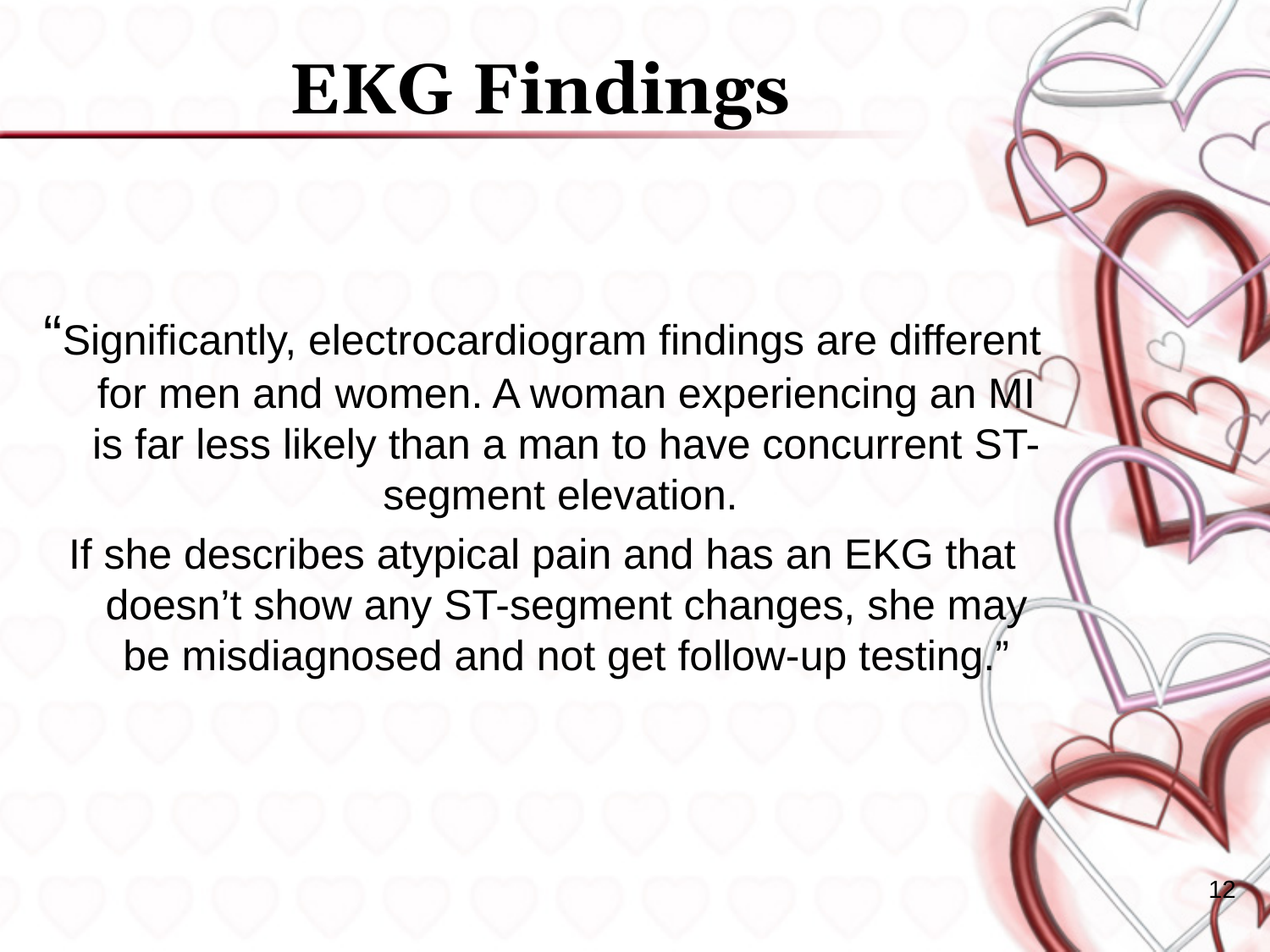

# EKG Findings
“Significantly, electrocardiogram findings are different for men and women. A woman experiencing an MI is far less likely than a man to have concurrent ST-segment elevation.
If she describes atypical pain and has an EKG that doesn’t show any ST-segment changes, she may be misdiagnosed and not get follow-up testing.”

12